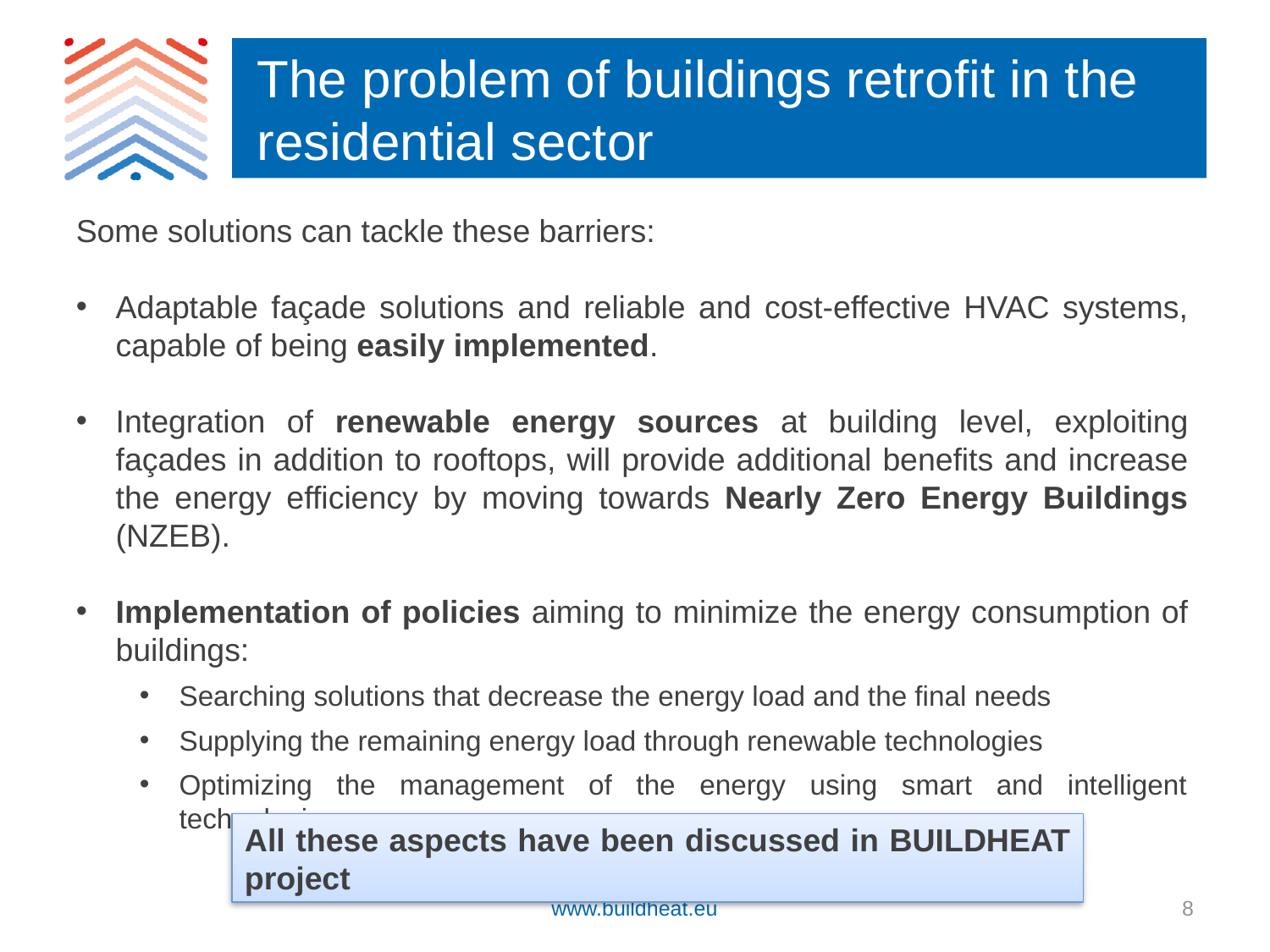

# The problem of buildings retrofit in the residential sector
Some solutions can tackle these barriers:

Adaptable façade solutions and reliable and cost-effective HVAC systems, capable of being easily implemented.

Integration of renewable energy sources at building level, exploiting façades in addition to rooftops, will provide additional benefits and increase the energy efficiency by moving towards Nearly Zero Energy Buildings (NZEB).

Implementation of policies aiming to minimize the energy consumption of buildings:
Searching solutions that decrease the energy load and the final needs
Supplying the remaining energy load through renewable technologies
Optimizing the management of the energy using smart and intelligent technologies
All these aspects have been discussed in BUILDHEAT project
www.buildheat.eu
8